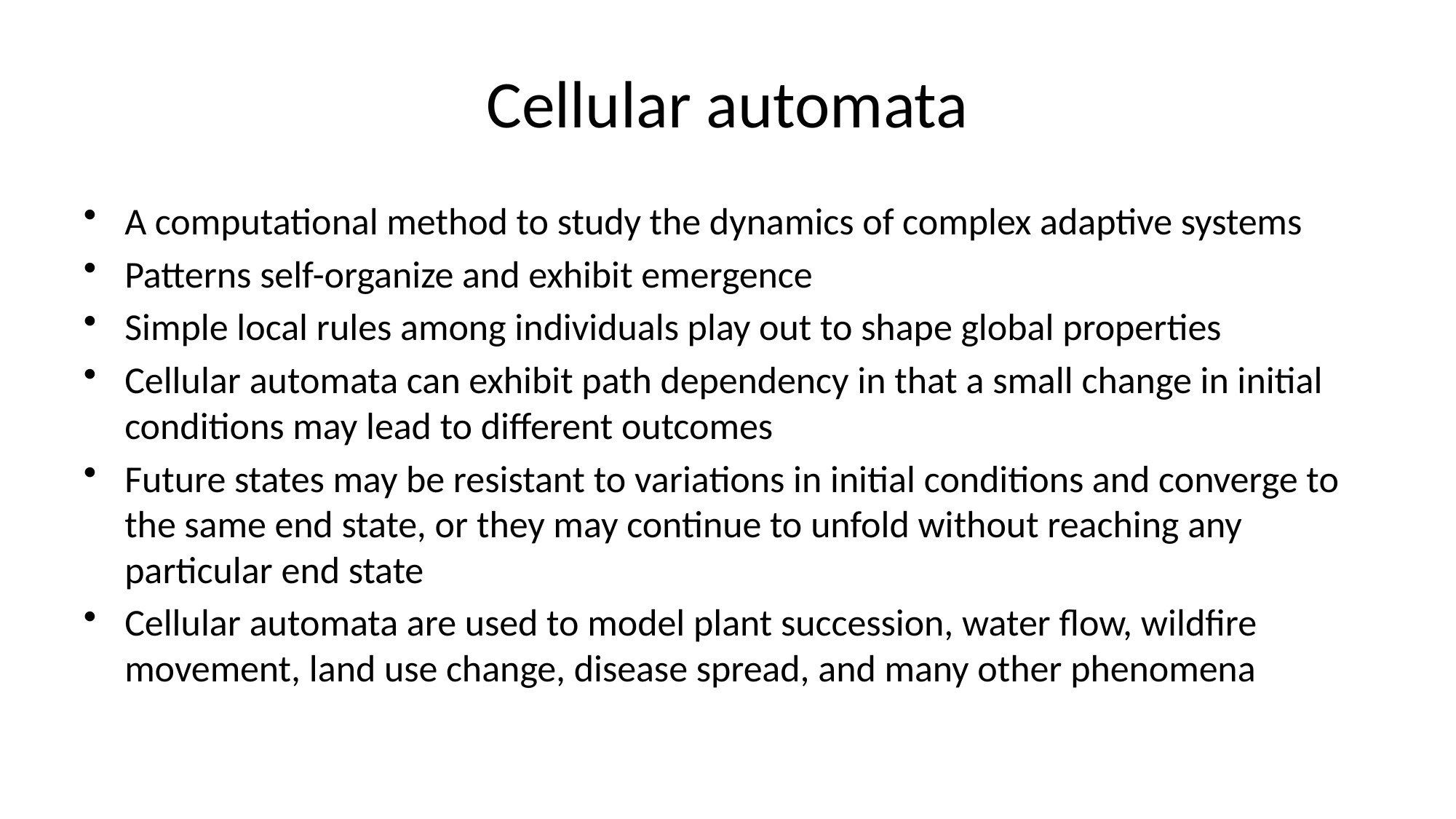

# Cellular automata
A computational method to study the dynamics of complex adaptive systems
Patterns self-organize and exhibit emergence
Simple local rules among individuals play out to shape global properties
Cellular automata can exhibit path dependency in that a small change in initial conditions may lead to different outcomes
Future states may be resistant to variations in initial conditions and converge to the same end state, or they may continue to unfold without reaching any particular end state
Cellular automata are used to model plant succession, water flow, wildfire movement, land use change, disease spread, and many other phenomena